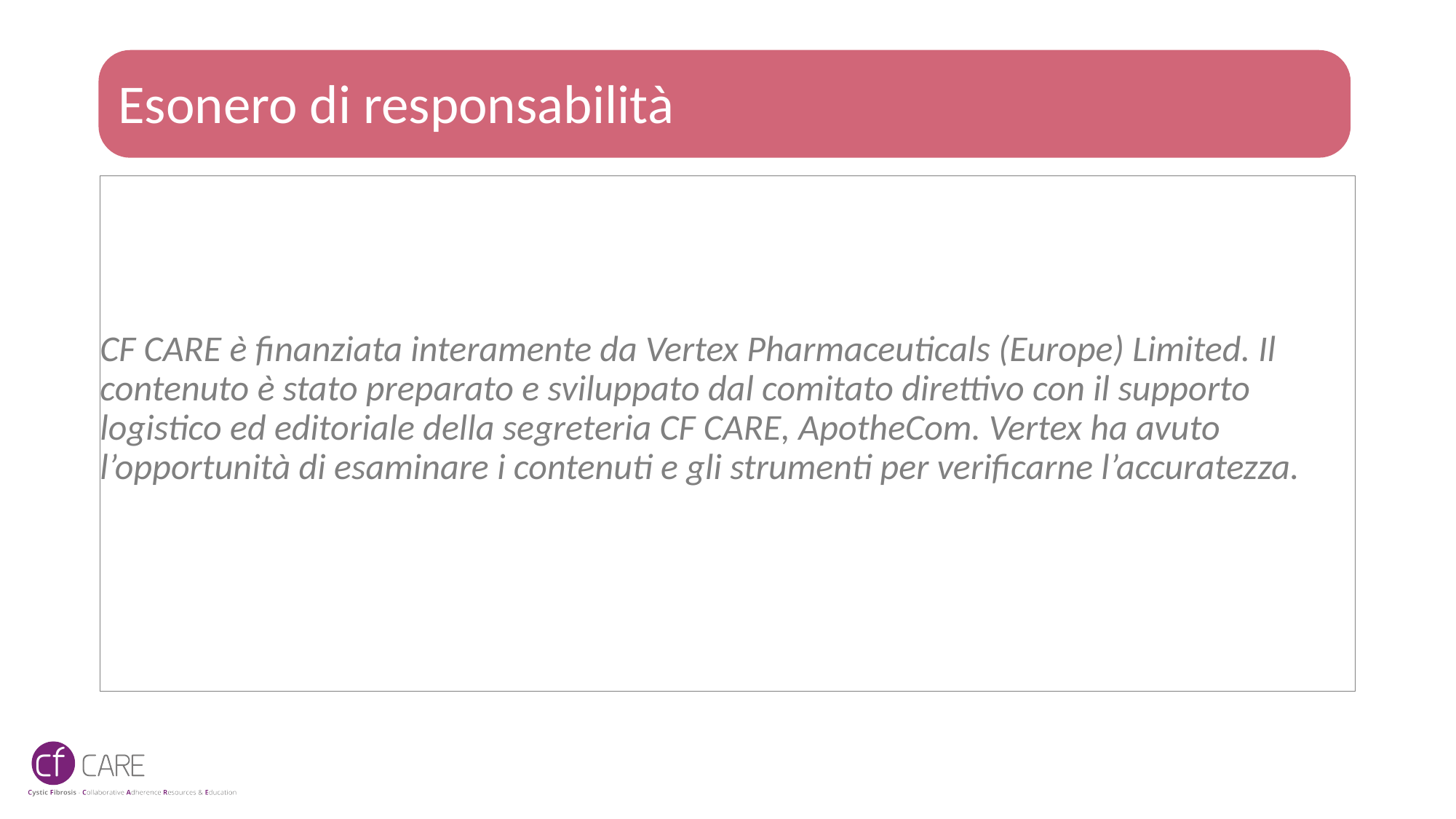

# Esonero di responsabilità

CF CARE è finanziata interamente da Vertex Pharmaceuticals (Europe) Limited. Il contenuto è stato preparato e sviluppato dal comitato direttivo con il supporto logistico ed editoriale della segreteria CF CARE, ApotheCom. Vertex ha avuto l’opportunità di esaminare i contenuti e gli strumenti per verificarne l’accuratezza.